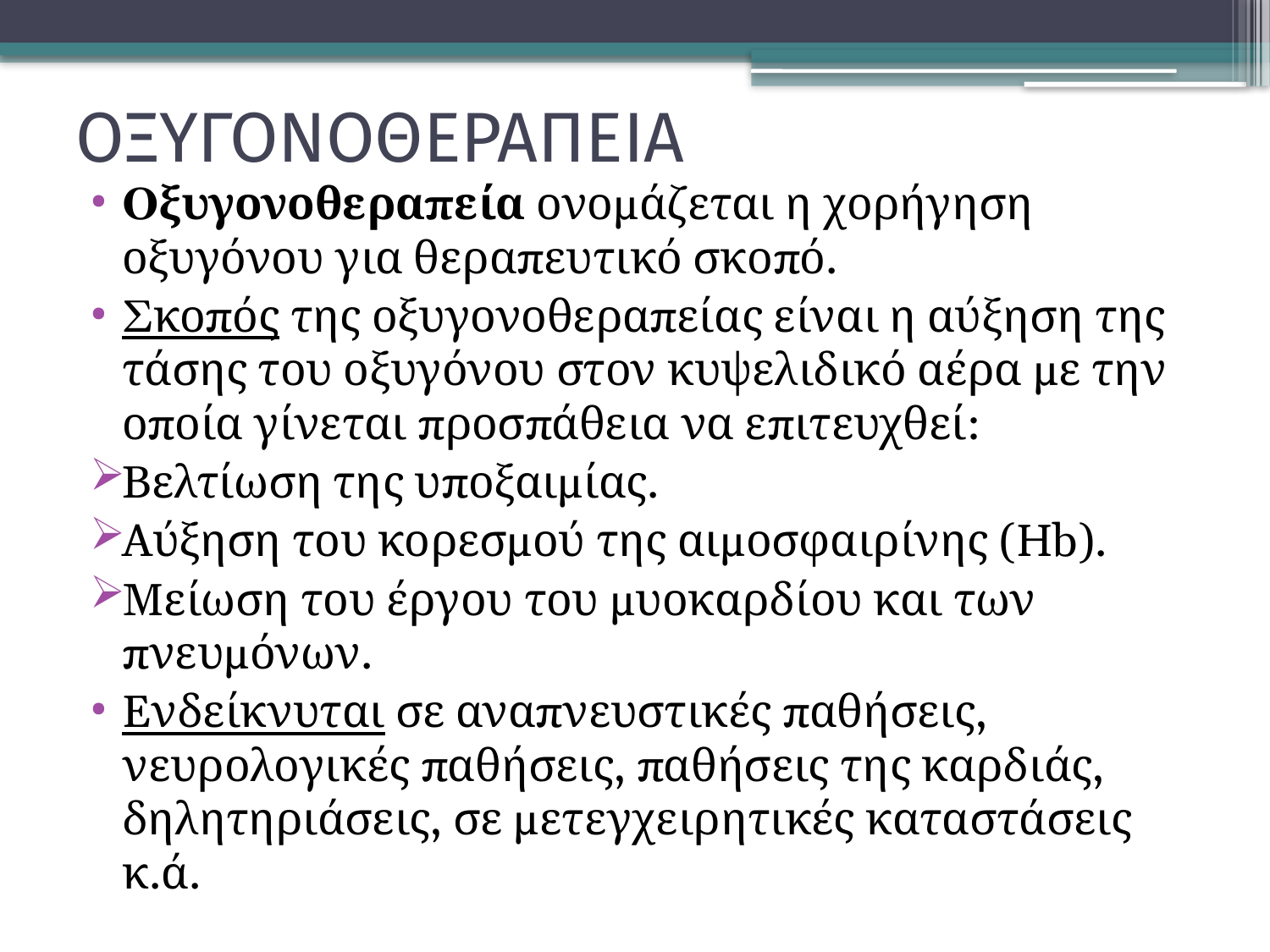

# ΟΞΥΓΟΝΟΘΕΡΑΠΕΙΑ
Οξυγονοθεραπεία ονομάζεται η χορήγηση οξυγόνου για θεραπευτικό σκοπό.
Σκοπός της οξυγονοθεραπείας είναι η αύξηση της τάσης του οξυγόνου στον κυψελιδικό αέρα με την οποία γίνεται προσπάθεια να επιτευχθεί:
Βελτίωση της υποξαιμίας.
Αύξηση του κορεσμού της αιμοσφαιρίνης (Hb).
Μείωση του έργου του μυοκαρδίου και των πνευμόνων.
Ενδείκνυται σε αναπνευστικές παθήσεις, νευρολογικές παθήσεις, παθήσεις της καρδιάς, δηλητηριάσεις, σε μετεγχειρητικές καταστάσεις κ.ά.